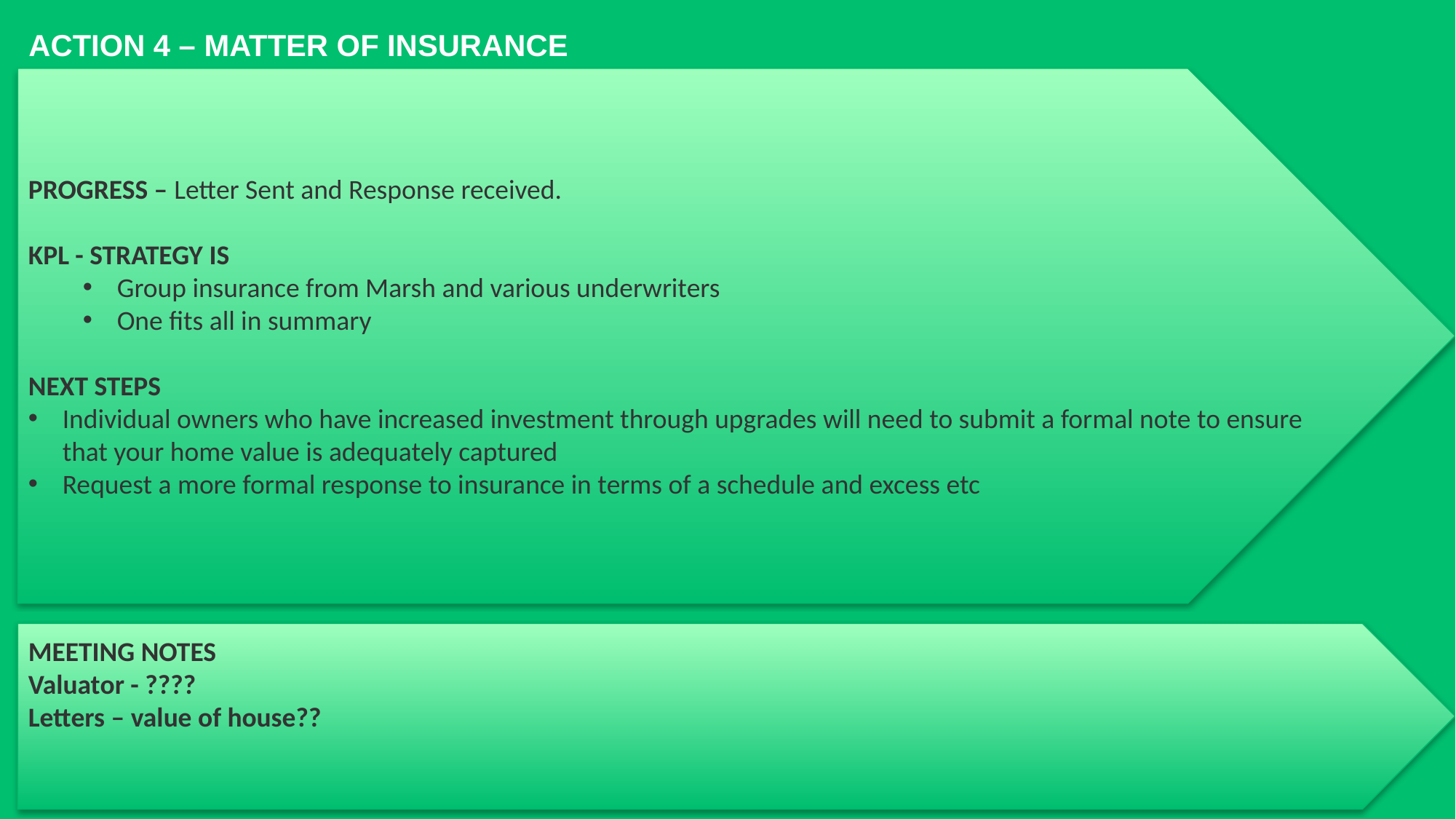

ACTION 4 – MATTER OF INSURANCE
PROGRESS – Letter Sent and Response received.

KPL - STRATEGY IS
Group insurance from Marsh and various underwriters
One fits all in summary

NEXT STEPS
Individual owners who have increased investment through upgrades will need to submit a formal note to ensure that your home value is adequately captured
Request a more formal response to insurance in terms of a schedule and excess etc

MEETING NOTES
Valuator - ????
Letters – value of house??